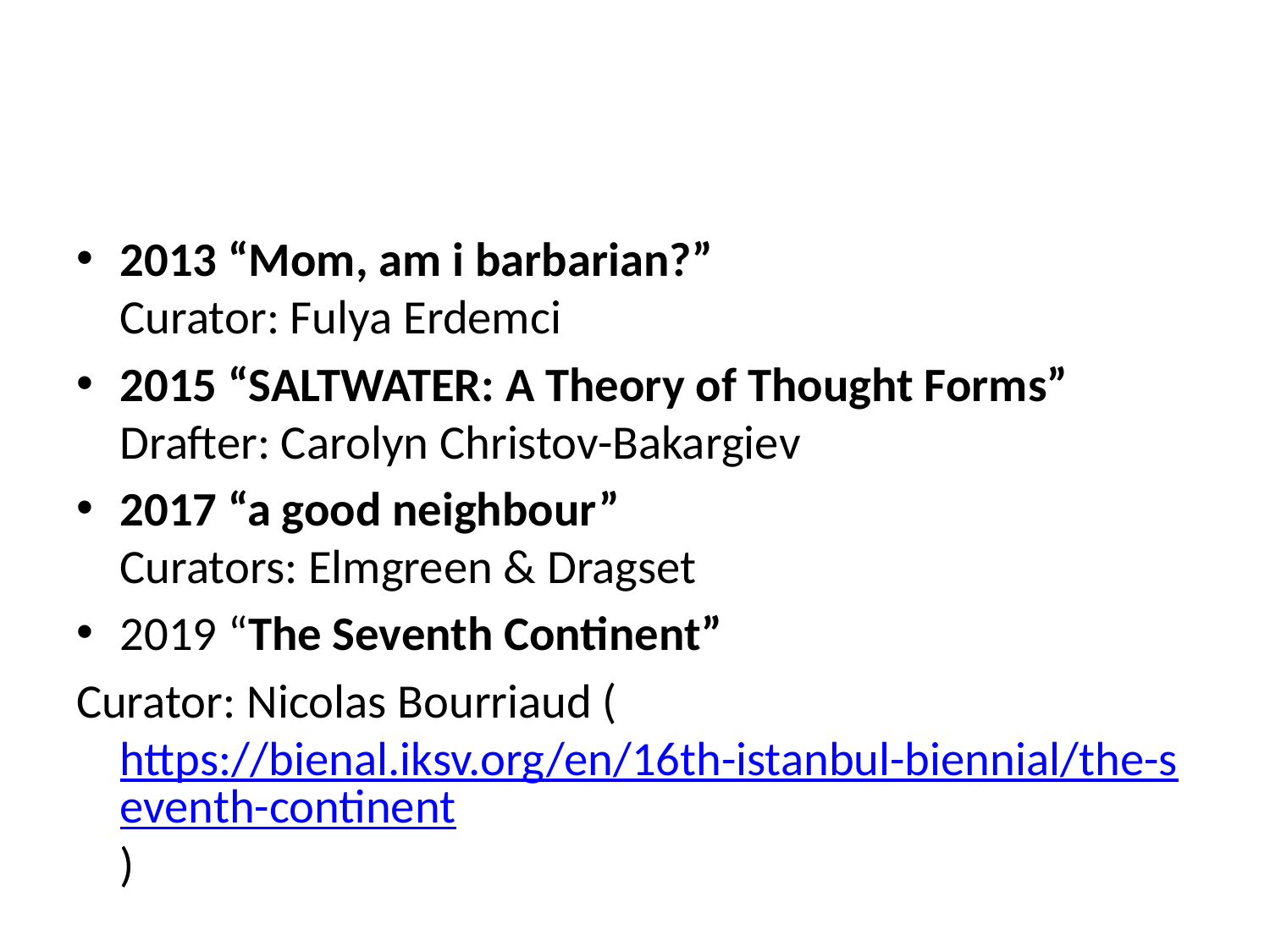

#
2013 “Mom, am i barbarian?”
Curator: Fulya Erdemci
2015 “SALTWATER: A Theory of Thought Forms”
Drafter: Carolyn Christov-Bakargiev
2017 “a good neighbour”
Curators: Elmgreen & Dragset
2019 “The Seventh Continent”
Curator: Nicolas Bourriaud (https://bienal.iksv.org/en/16th-istanbul-biennial/the-seventh-continent)